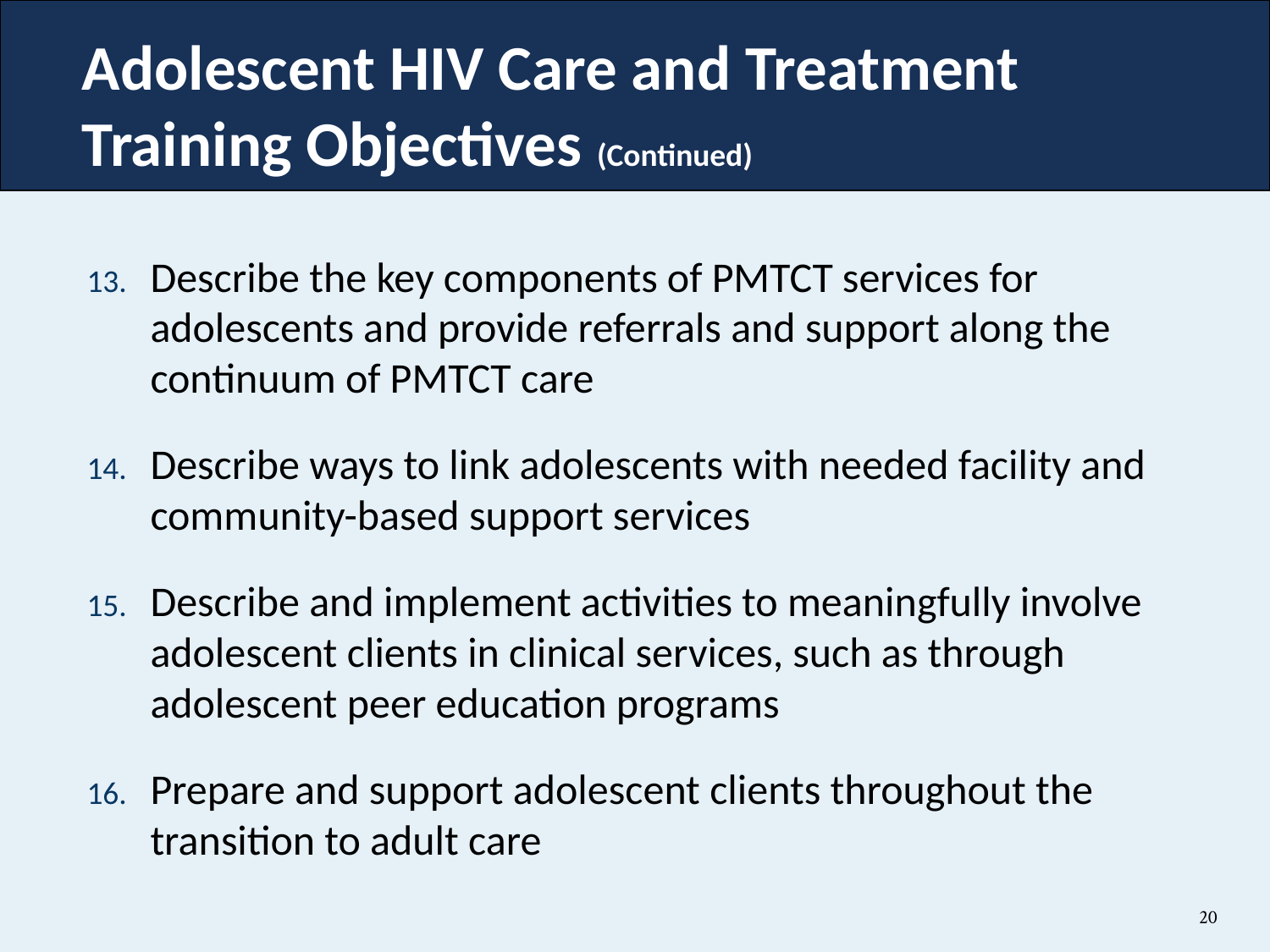

# Adolescent HIV Care and Treatment Training Objectives (Continued)
Describe the key components of PMTCT services for adolescents and provide referrals and support along the continuum of PMTCT care
Describe ways to link adolescents with needed facility and community-based support services
Describe and implement activities to meaningfully involve adolescent clients in clinical services, such as through adolescent peer education programs
Prepare and support adolescent clients throughout the transition to adult care

20